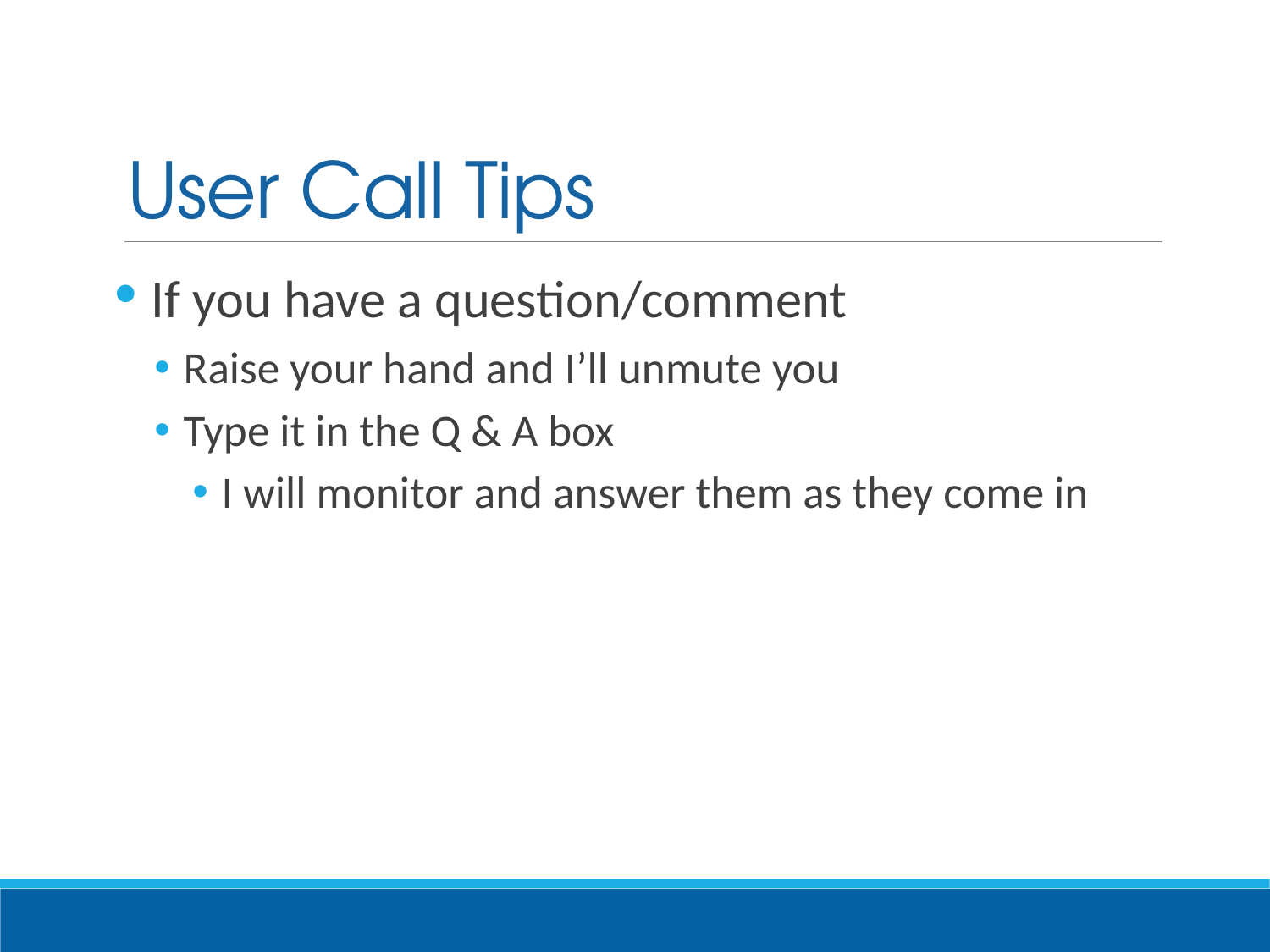

# User Call Tips
 If you have a question/comment
 Raise your hand and I’ll unmute you
 Type it in the Q & A box
 I will monitor and answer them as they come in